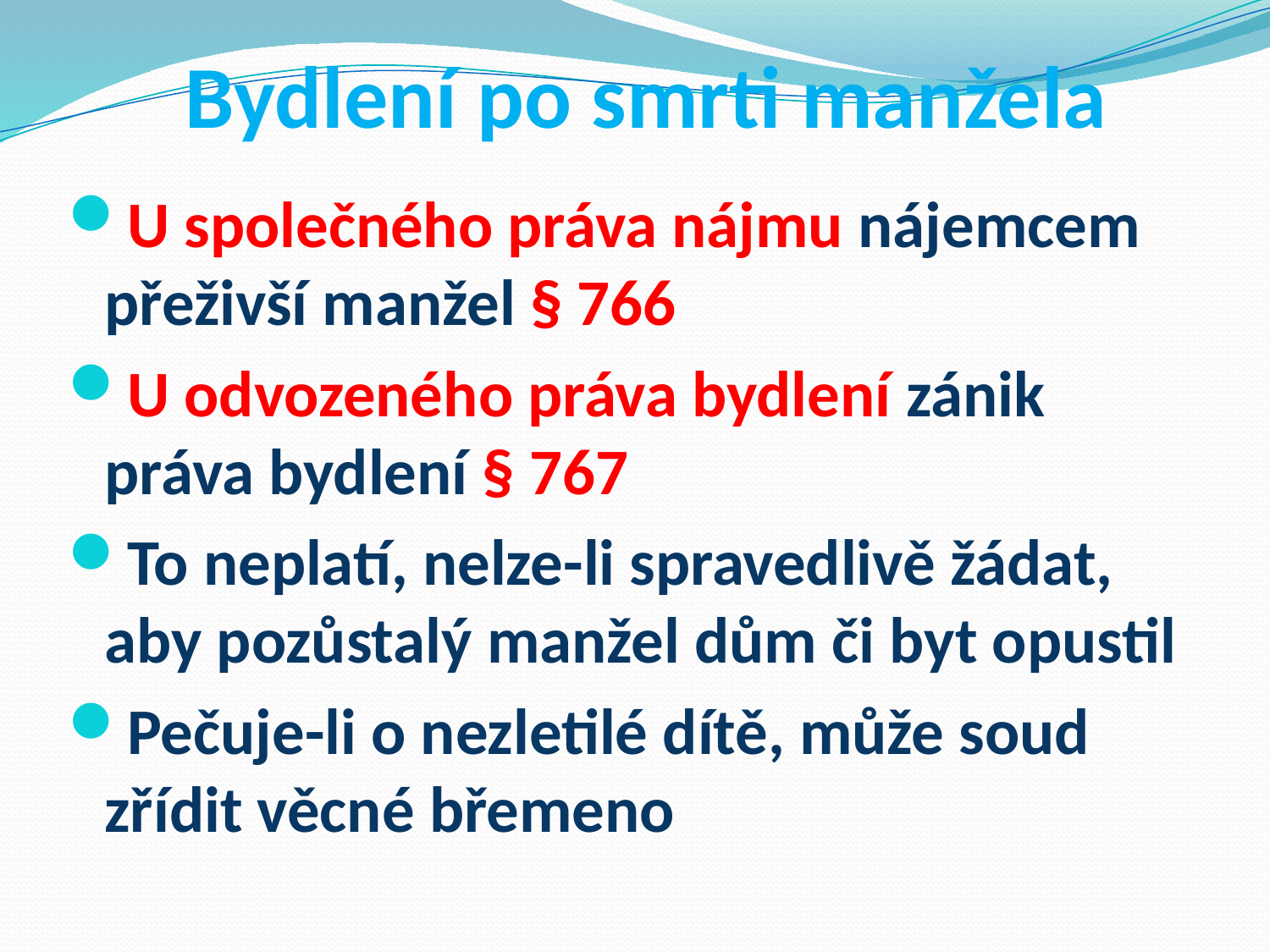

# Bydlení po smrti manžela
U společného práva nájmu nájemcem přeživší manžel § 766
U odvozeného práva bydlení zánik práva bydlení § 767
To neplatí, nelze-li spravedlivě žádat, aby pozůstalý manžel dům či byt opustil
Pečuje-li o nezletilé dítě, může soud zřídit věcné břemeno